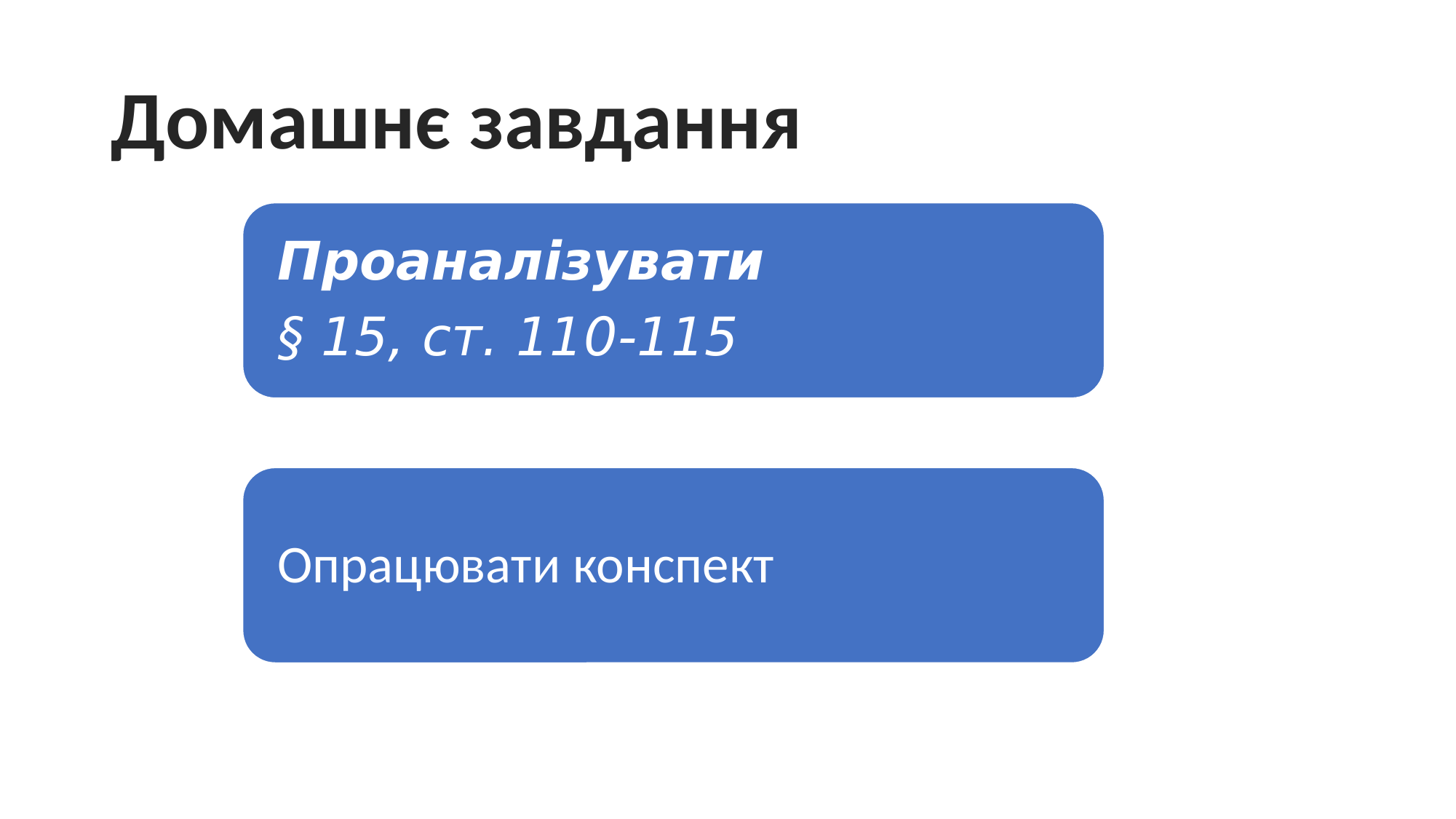

# Домашнє завдання
Проаналізувати
§ 15, ст. 110-115

Опрацювати конспект